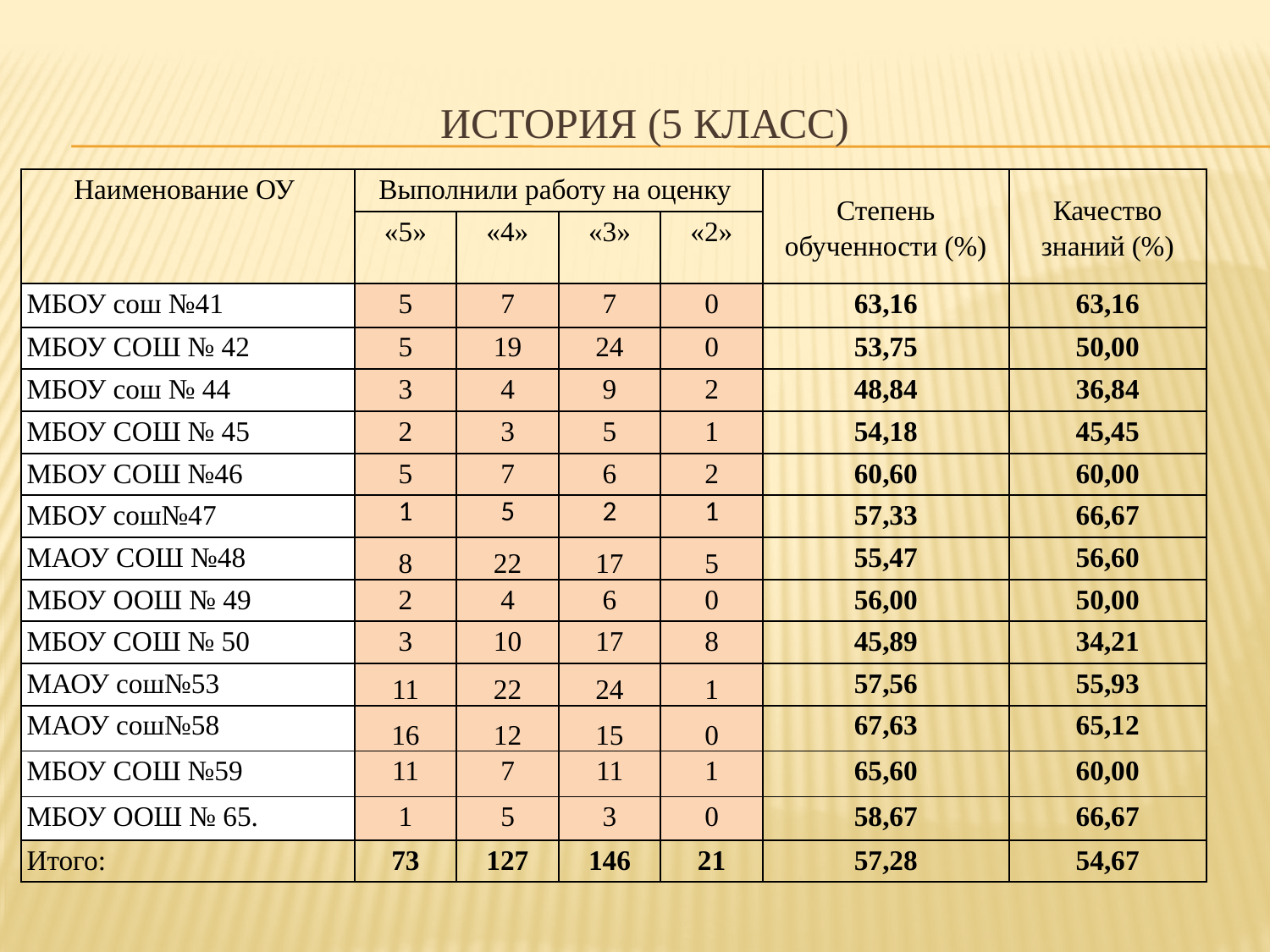

# История (5 класс)
| Наименование ОУ | Выполнили работу на оценку |  |  |  | Степень обученности (%) | Качество знаний (%) |
| --- | --- | --- | --- | --- | --- | --- |
|  | «5» | «4» | «3» | «2» |  |  |
| МБОУ сош №41 | 5 | 7 | 7 | 0 | 63,16 | 63,16 |
| МБОУ СОШ № 42 | 5 | 19 | 24 | 0 | 53,75 | 50,00 |
| МБОУ сош № 44 | 3 | 4 | 9 | 2 | 48,84 | 36,84 |
| МБОУ СОШ № 45 | 2 | 3 | 5 | 1 | 54,18 | 45,45 |
| МБОУ СОШ №46 | 5 | 7 | 6 | 2 | 60,60 | 60,00 |
| МБОУ сош№47 | 1 | 5 | 2 | 1 | 57,33 | 66,67 |
| МАОУ СОШ №48 | 8 | 22 | 17 | 5 | 55,47 | 56,60 |
| МБОУ ООШ № 49 | 2 | 4 | 6 | 0 | 56,00 | 50,00 |
| МБОУ СОШ № 50 | 3 | 10 | 17 | 8 | 45,89 | 34,21 |
| МАОУ сош№53 | 11 | 22 | 24 | 1 | 57,56 | 55,93 |
| МАОУ сош№58 | 16 | 12 | 15 | 0 | 67,63 | 65,12 |
| МБОУ СОШ №59 | 11 | 7 | 11 | 1 | 65,60 | 60,00 |
| МБОУ ООШ № 65. | 1 | 5 | 3 | 0 | 58,67 | 66,67 |
| Итого: | 73 | 127 | 146 | 21 | 57,28 | 54,67 |